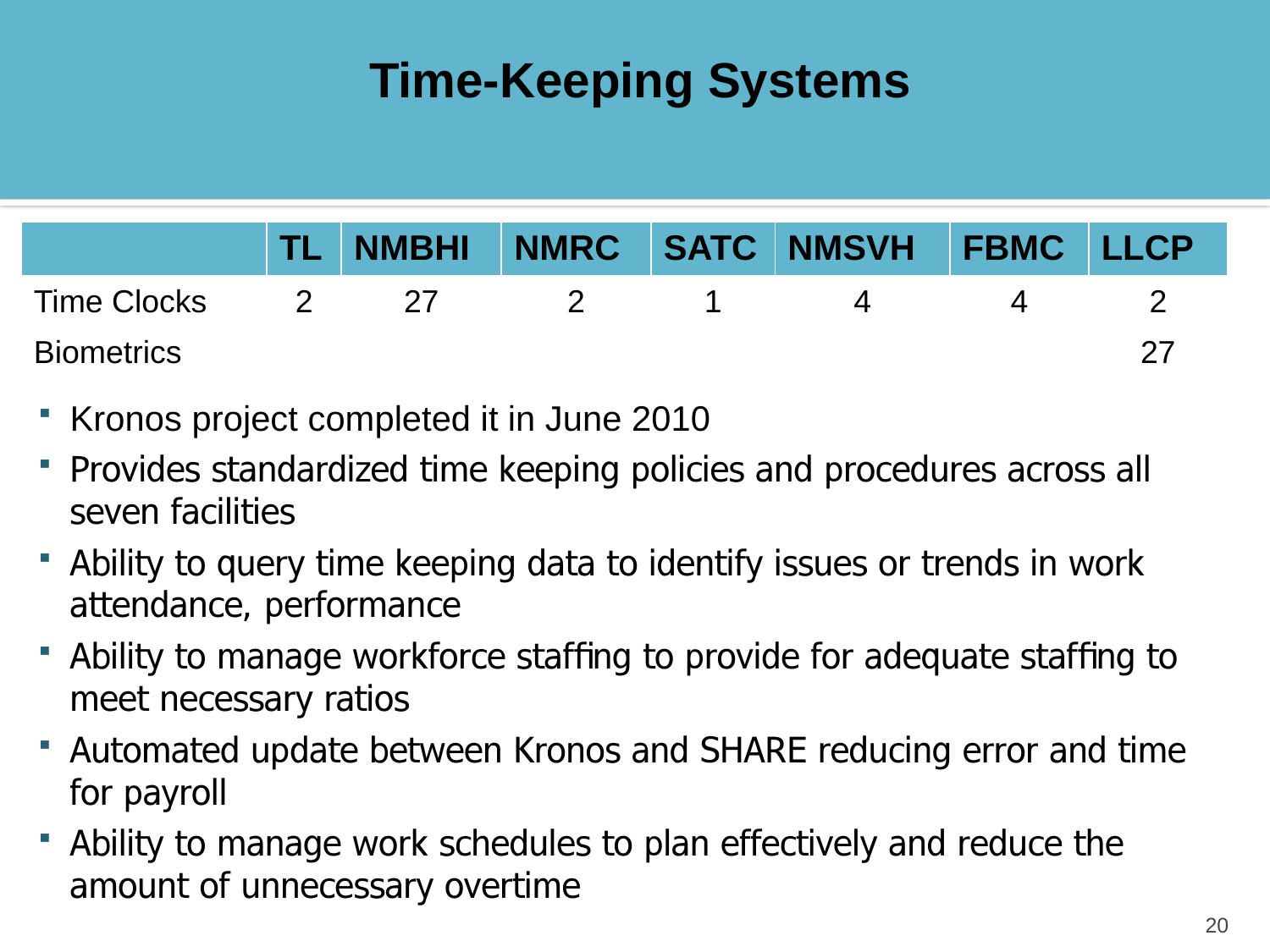

Time-Keeping Systems
|  | TL | NMBHI | NMRC | SATC | NMSVH | FBMC | LLCP |
| --- | --- | --- | --- | --- | --- | --- | --- |
| Time Clocks | 2 | 27 | 2 | 1 | 4 | 4 | 2 |
| Biometrics |  |  |  |  |  |  | 27 |
Kronos project completed it in June 2010
Provides standardized time keeping policies and procedures across all seven facilities
Ability to query time keeping data to identify issues or trends in work attendance, performance
Ability to manage workforce staffing to provide for adequate staffing to meet necessary ratios
Automated update between Kronos and SHARE reducing error and time for payroll
Ability to manage work schedules to plan effectively and reduce the amount of unnecessary overtime
20